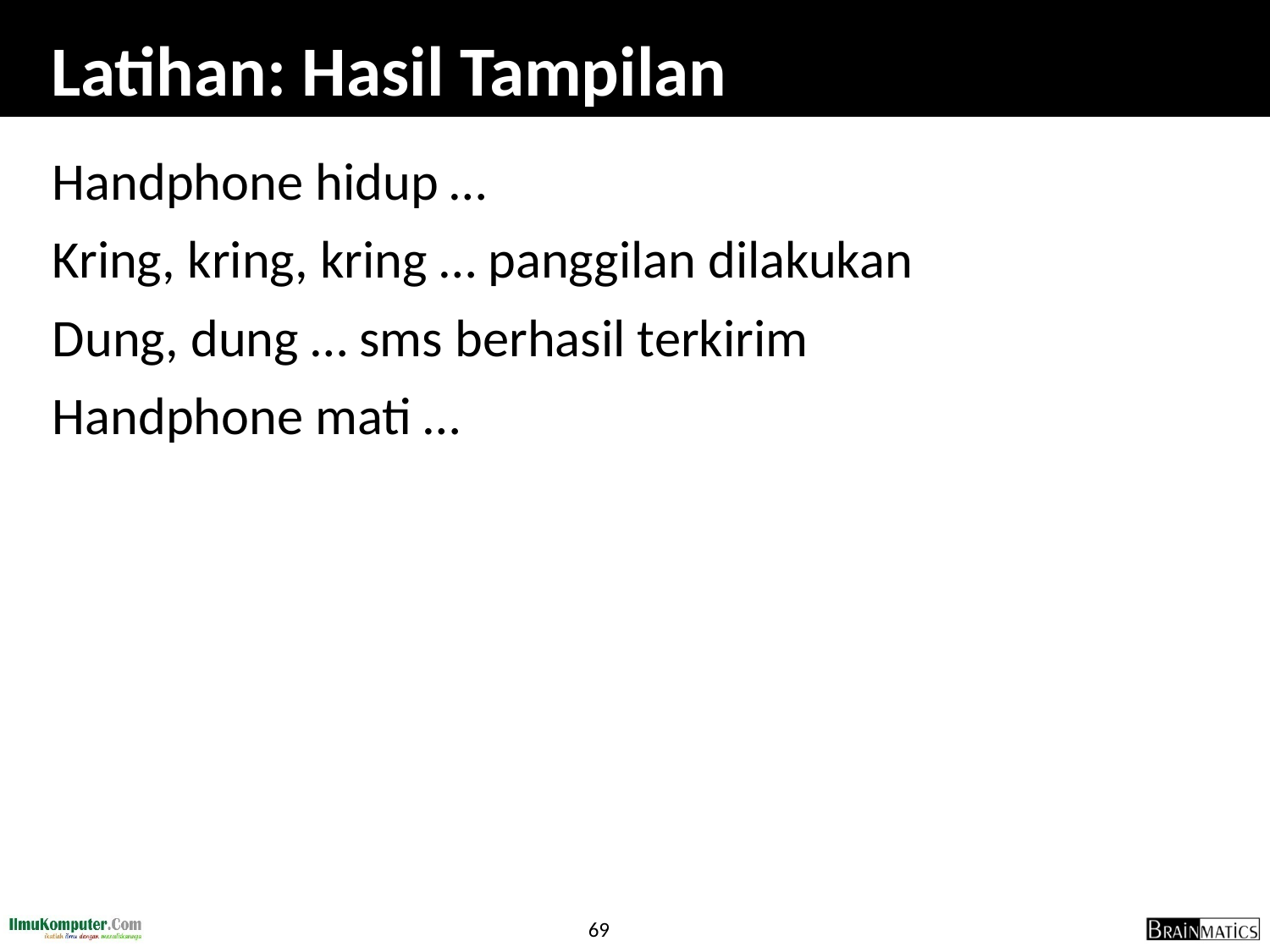

# Latihan: Hasil Tampilan
Handphone hidup …
Kring, kring, kring … panggilan dilakukan
Dung, dung … sms berhasil terkirim
Handphone mati …